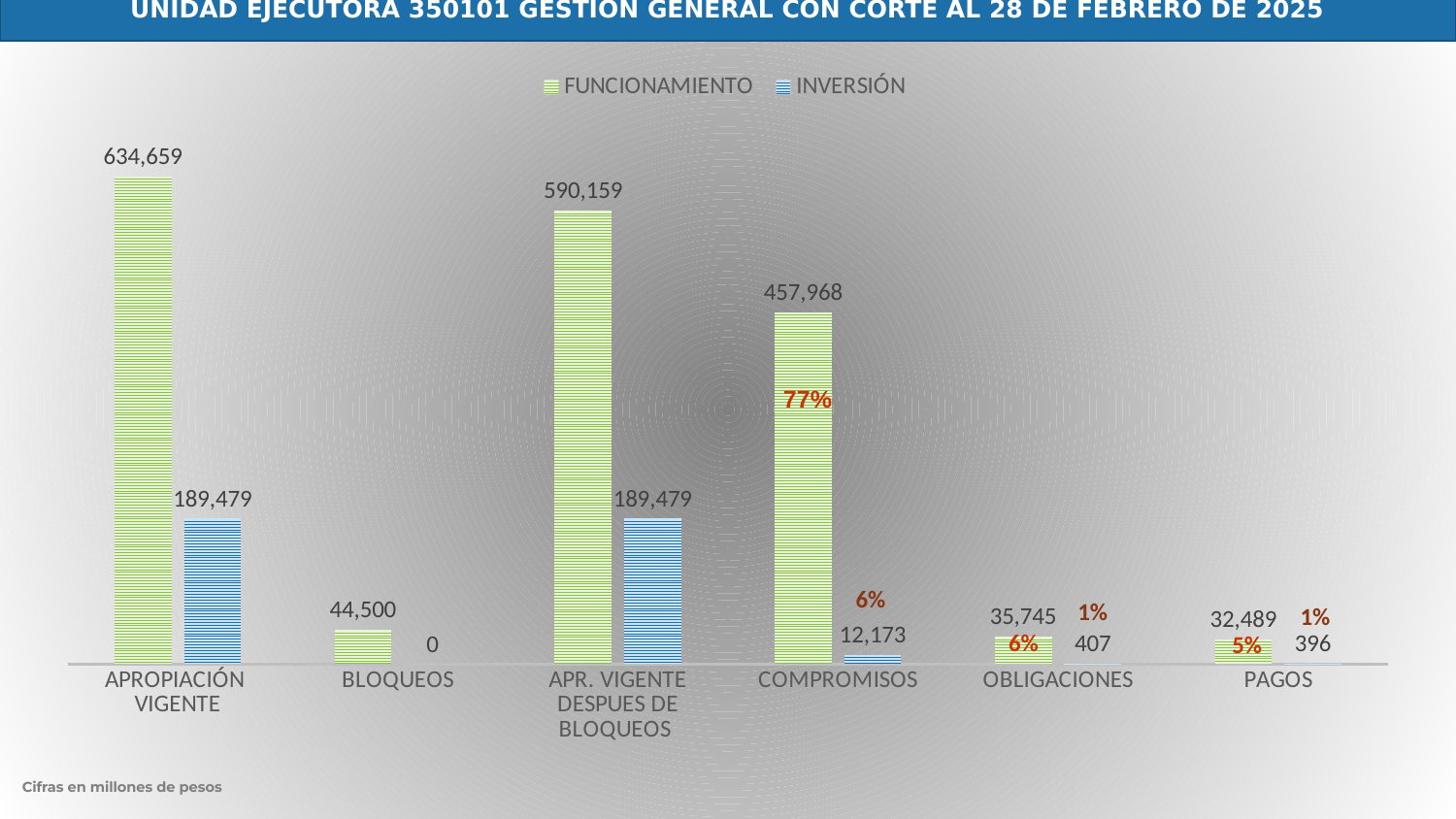

GRÁFICA EJECUCIÓN PRESUPUESTAL ACUMULADA
UNIDAD EJECUTORA 350101 GESTIÓN GENERAL CON CORTE AL 28 DE FEBRERO DE 2025

### Chart

| Category | FUNCIONAMIENTO  | INVERSIÓN  |
|---|---|---|
| APROPIACIÓN  VIGENTE | 634658.52 | 189479.076929 |
| BLOQUEOS | 44500.0 | 0.0 |
| APR. VIGENTE DESPUES DE BLOQUEOS  | 590158.52 | 189479.076929 |
| COMPROMISOS | 457968.2137893601 | 12172.64572 |
| OBLIGACIONES | 35745.26356003 | 406.58068766 |
| PAGOS | 32488.548065589996 | 396.21362066 |

[unsupported chart]

Cifras en millones de pesos